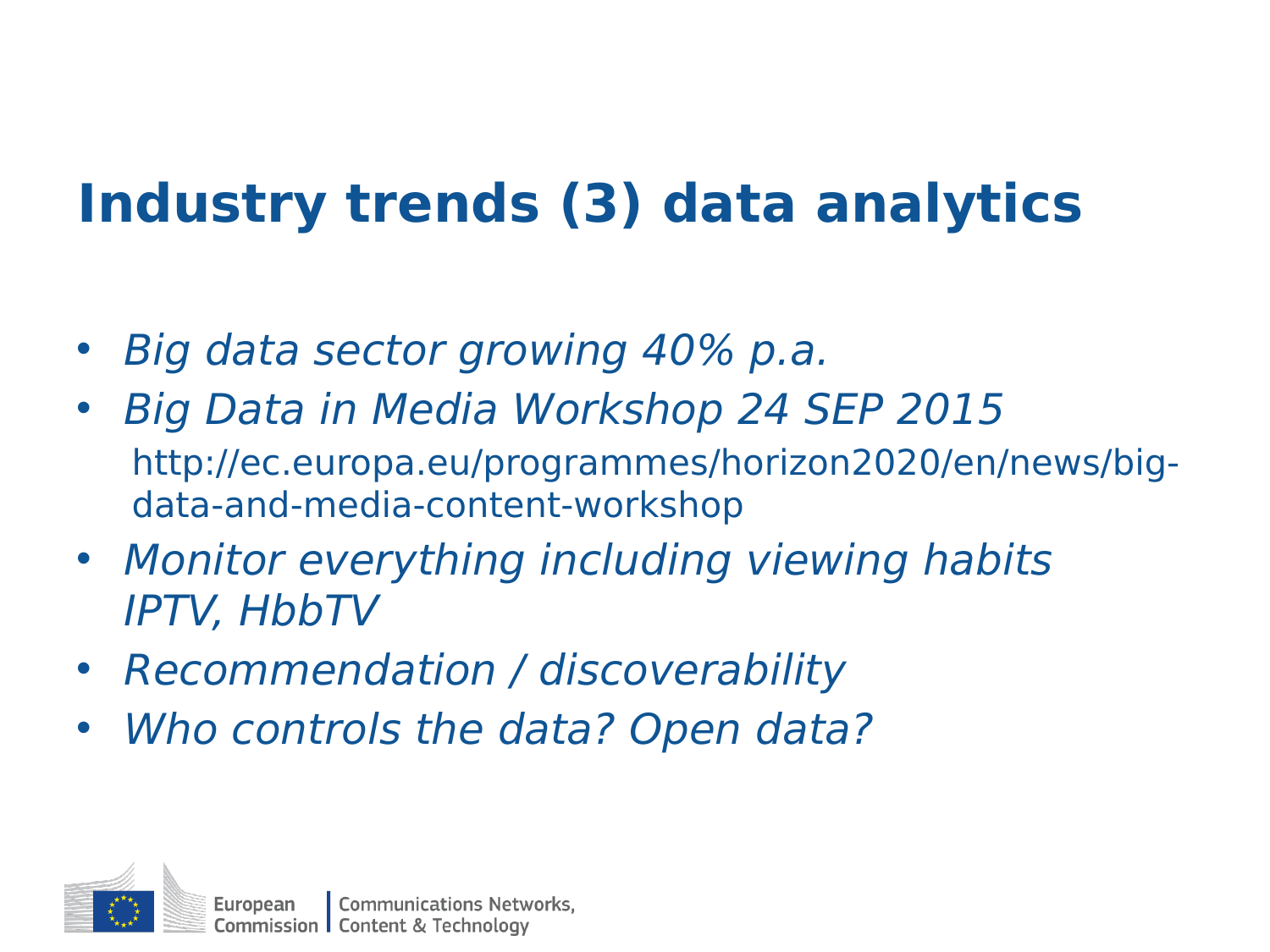

# Industry trends (3) data analytics
Big data sector growing 40% p.a.
Big Data in Media Workshop 24 SEP 2015
http://ec.europa.eu/programmes/horizon2020/en/news/big-data-and-media-content-workshop
Monitor everything including viewing habits
IPTV, HbbTV
Recommendation / discoverability
Who controls the data? Open data?